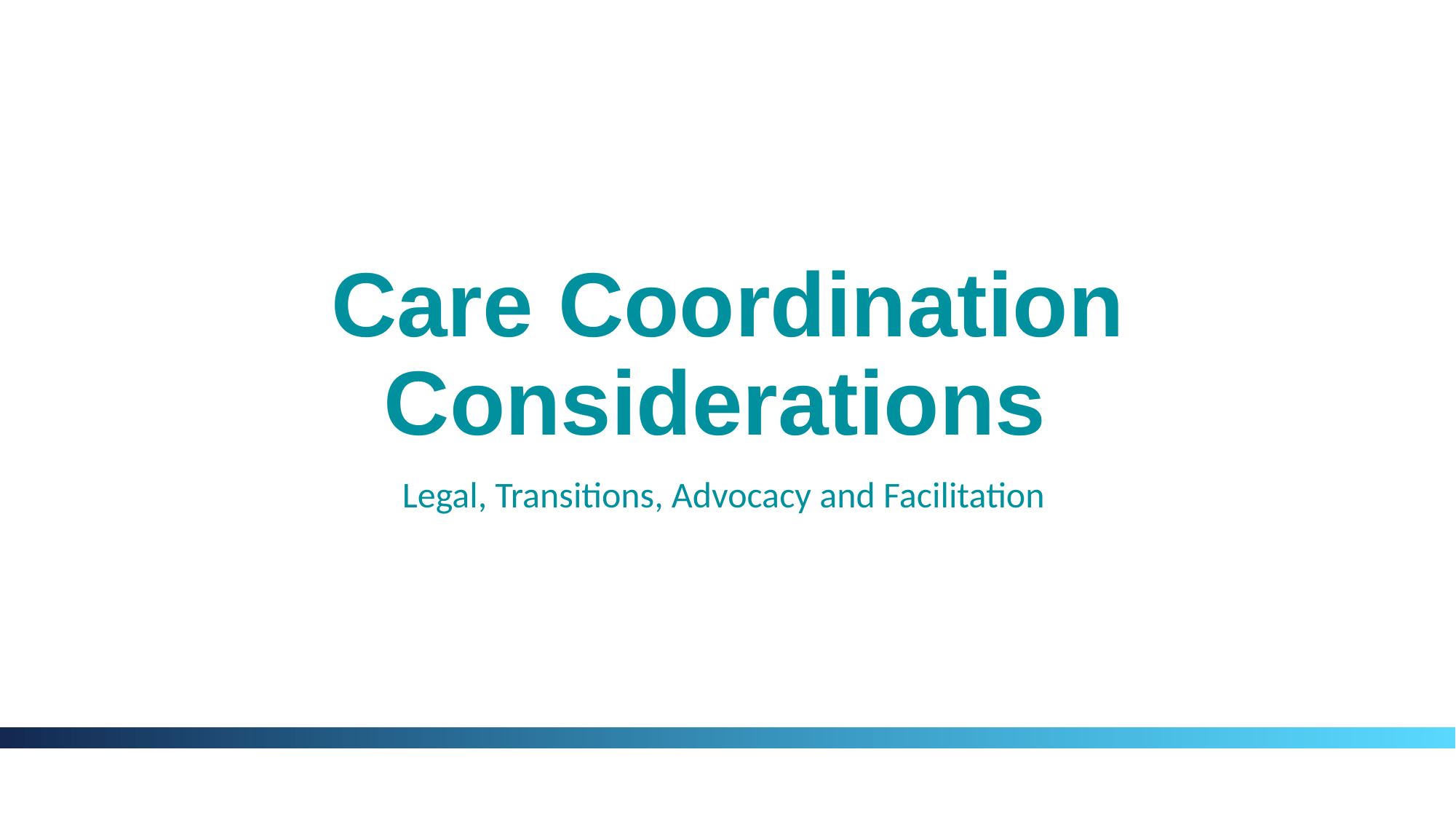

# Care Coordination Considerations
Legal, Transitions, Advocacy and Facilitation